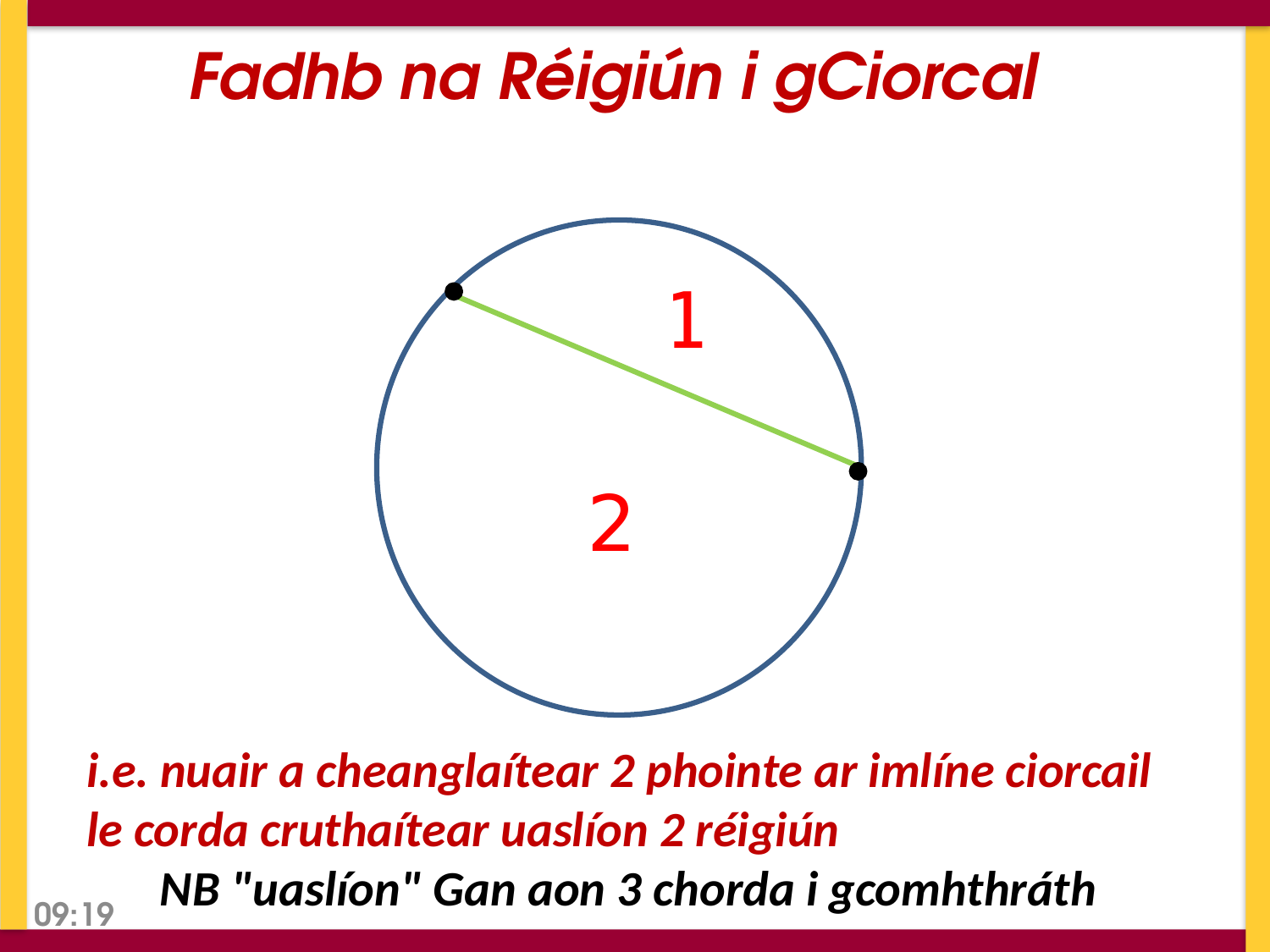

Fadhb na Réigiún i gCiorcal

1

2
i.e. nuair a cheanglaítear 2 phointe ar imlíne ciorcail le corda cruthaítear uaslíon 2 réigiún
NB "uaslíon" Gan aon 3 chorda i gcomhthráth
09:19